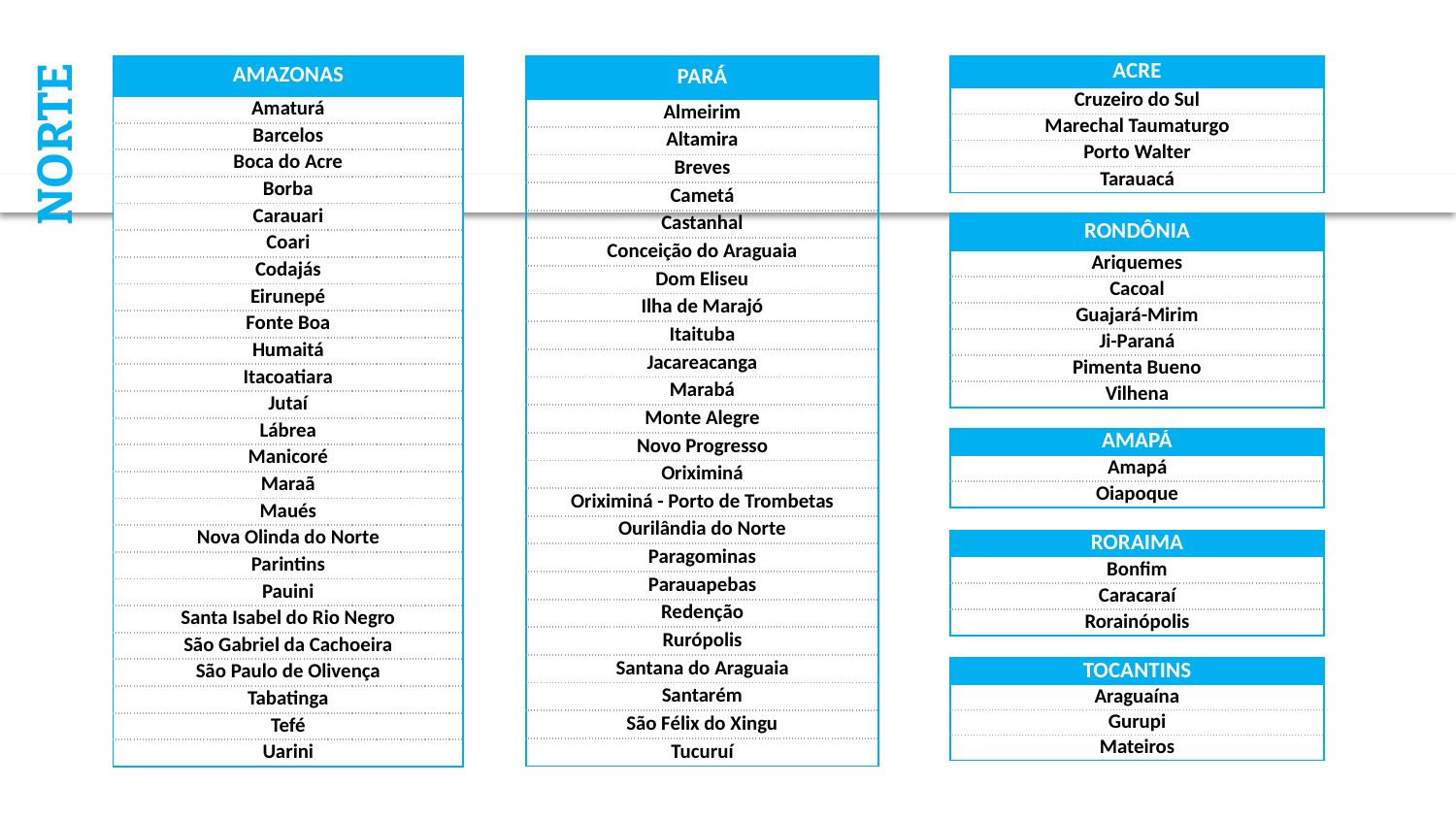

| PARÁ |
| --- |
| Almeirim |
| Altamira |
| Breves |
| Cametá |
| Castanhal |
| Conceição do Araguaia |
| Dom Eliseu |
| Ilha de Marajó |
| Itaituba |
| Jacareacanga |
| Marabá |
| Monte Alegre |
| Novo Progresso |
| Oriximiná |
| Oriximiná - Porto de Trombetas |
| Ourilândia do Norte |
| Paragominas |
| Parauapebas |
| Redenção |
| Rurópolis |
| Santana do Araguaia |
| Santarém |
| São Félix do Xingu |
| Tucuruí |
| ACRE |
| --- |
| Cruzeiro do Sul |
| Marechal Taumaturgo |
| Porto Walter |
| Tarauacá |
| AMAZONAS |
| --- |
| Amaturá |
| Barcelos |
| Boca do Acre |
| Borba |
| Carauari |
| Coari |
| Codajás |
| Eirunepé |
| Fonte Boa |
| Humaitá |
| Itacoatiara |
| Jutaí |
| Lábrea |
| Manicoré |
| Maraã |
| Maués |
| Nova Olinda do Norte |
| Parintins |
| Pauini |
| Santa Isabel do Rio Negro |
| São Gabriel da Cachoeira |
| São Paulo de Olivença |
| Tabatinga |
| Tefé |
| Uarini |
| RONDÔNIA |
| --- |
| Ariquemes |
| Cacoal |
| Guajará-Mirim |
| Ji-Paraná |
| Pimenta Bueno |
| Vilhena |
NORTE
| AMAPÁ |
| --- |
| Amapá |
| Oiapoque |
| RORAIMA |
| --- |
| Bonfim |
| Caracaraí |
| Rorainópolis |
| TOCANTINS |
| --- |
| Araguaína |
| Gurupi |
| Mateiros |